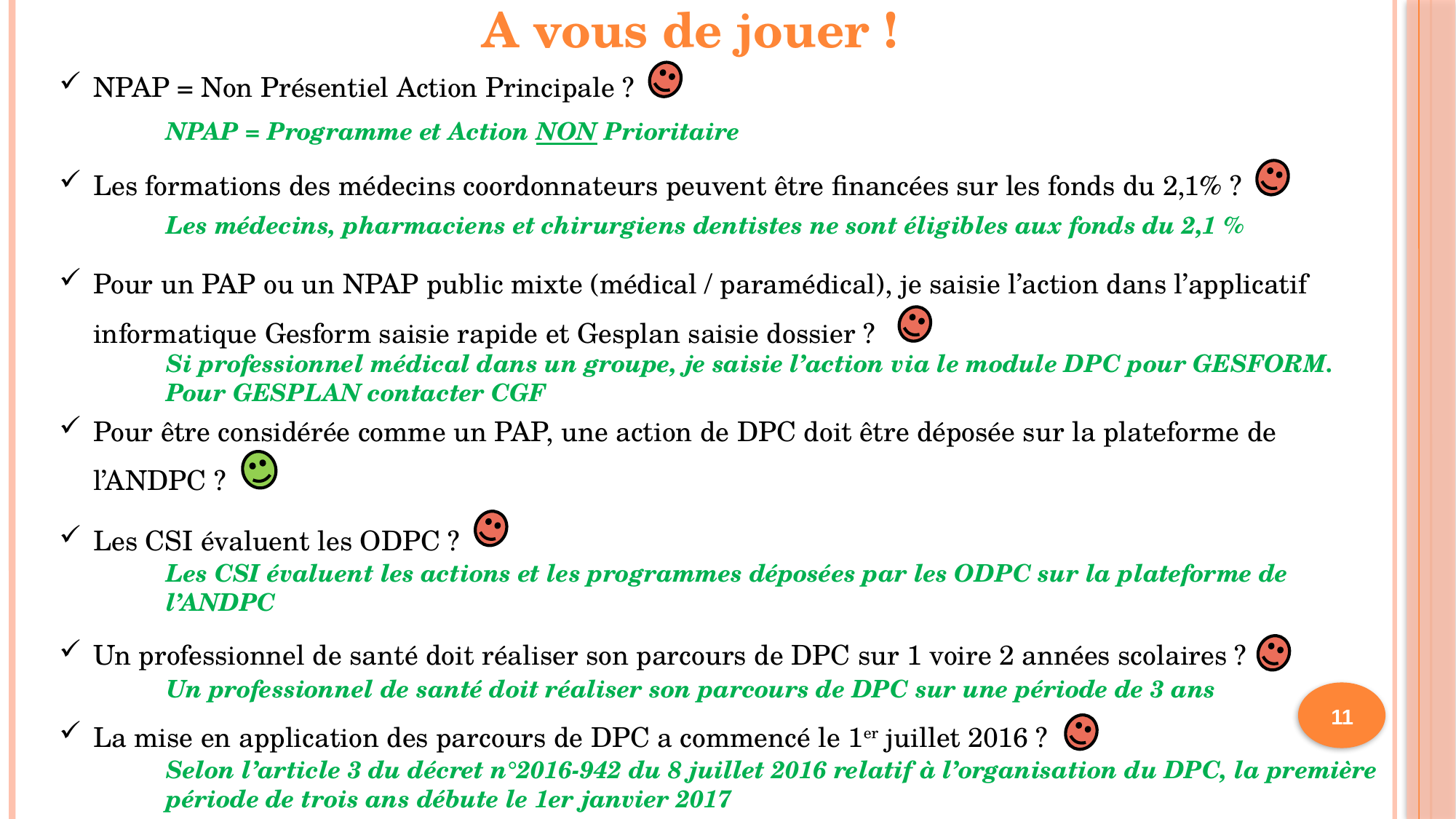

A vous de jouer !
NPAP = Non Présentiel Action Principale ?

Les formations des médecins coordonnateurs peuvent être financées sur les fonds du 2,1% ?

Pour un PAP ou un NPAP public mixte (médical / paramédical), je saisie l’action dans l’applicatif informatique Gesform saisie rapide et Gesplan saisie dossier ?

Pour être considérée comme un PAP, une action de DPC doit être déposée sur la plateforme de l’ANDPC ?

Les CSI évaluent les ODPC ?

Un professionnel de santé doit réaliser son parcours de DPC sur 1 voire 2 années scolaires ?

La mise en application des parcours de DPC a commencé le 1er juillet 2016 ?

NPAP = Programme et Action NON Prioritaire

Les médecins, pharmaciens et chirurgiens dentistes ne sont éligibles aux fonds du 2,1 %

Si professionnel médical dans un groupe, je saisie l’action via le module DPC pour GESFORM. Pour GESPLAN contacter CGF

Les CSI évaluent les actions et les programmes déposées par les ODPC sur la plateforme de l’ANDPC

Un professionnel de santé doit réaliser son parcours de DPC sur une période de 3 ans
11

Selon l’article 3 du décret n°2016-942 du 8 juillet 2016 relatif à l’organisation du DPC, la première période de trois ans débute le 1er janvier 2017